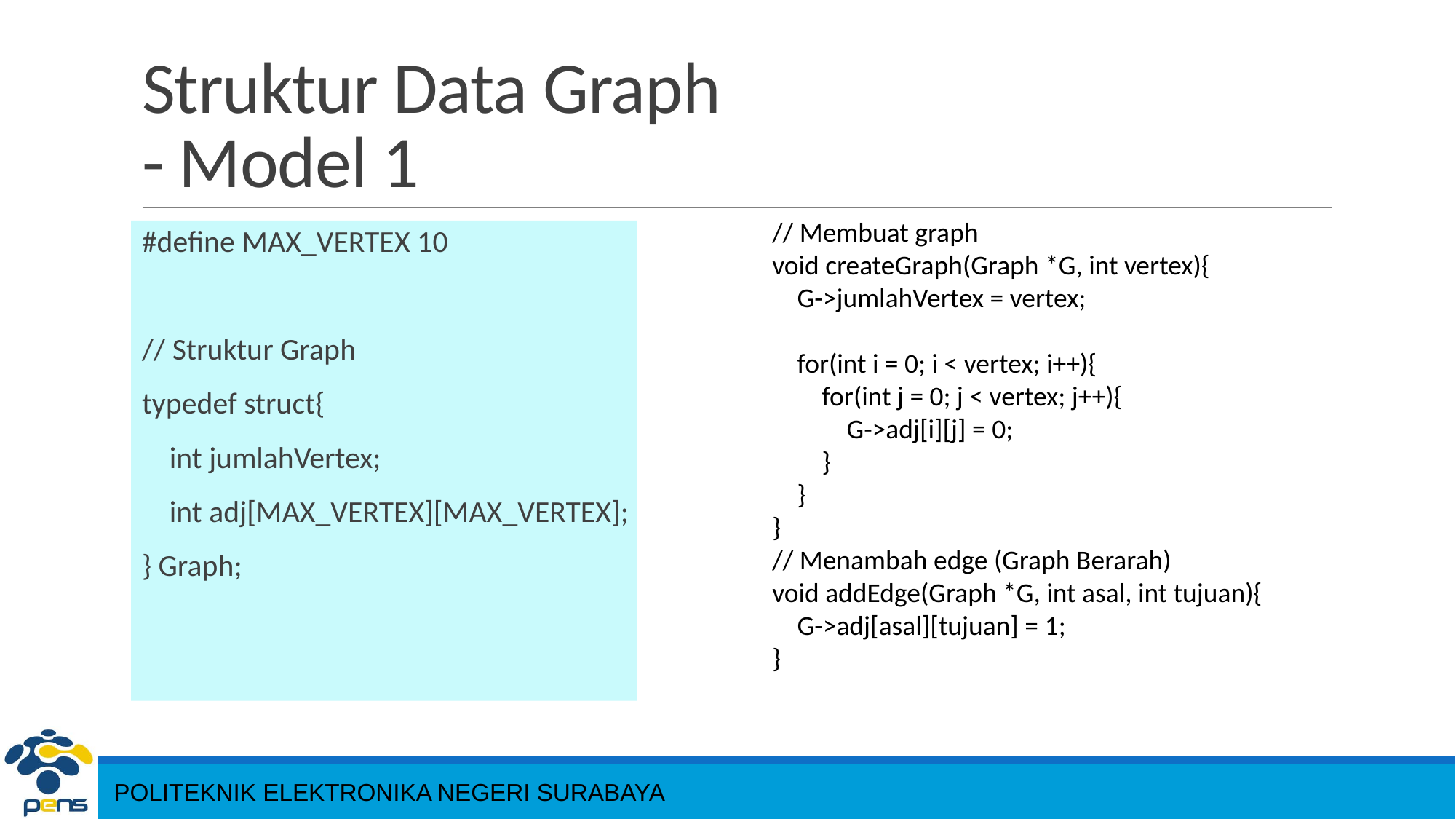

# Struktur Data Graph - Model 1
// Membuat graph
void createGraph(Graph *G, int vertex){
    G->jumlahVertex = vertex;

    for(int i = 0; i < vertex; i++){
        for(int j = 0; j < vertex; j++){
            G->adj[i][j] = 0;
        }
    }
}
// Menambah edge (Graph Berarah)
void addEdge(Graph *G, int asal, int tujuan){
    G->adj[asal][tujuan] = 1;
}

#define MAX_VERTEX 10

// Struktur Graph
typedef struct{
    int jumlahVertex;
    int adj[MAX_VERTEX][MAX_VERTEX];
} Graph;